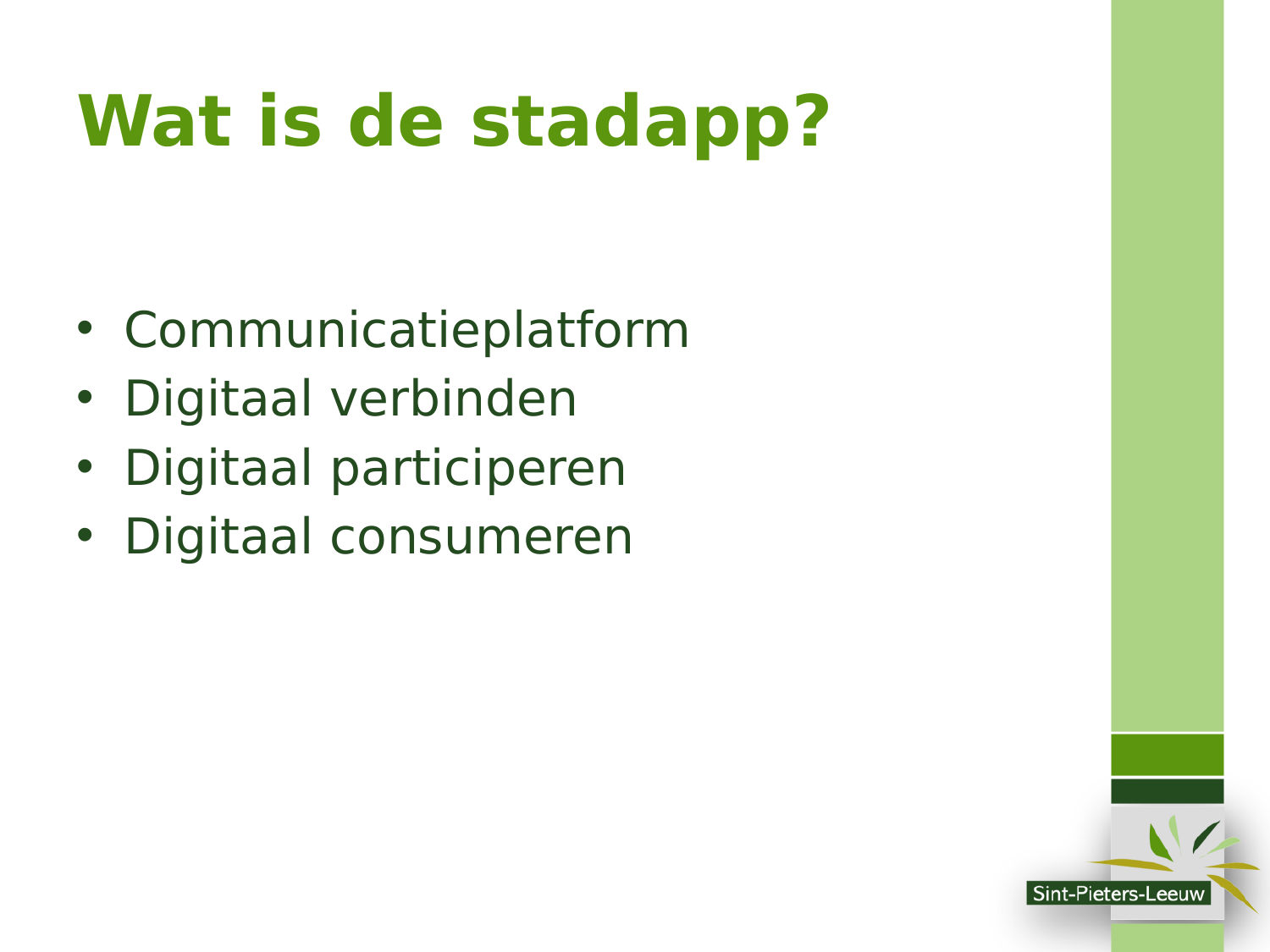

# Wat is de stadapp?

Communicatieplatform
Digitaal verbinden
Digitaal participeren
Digitaal consumeren